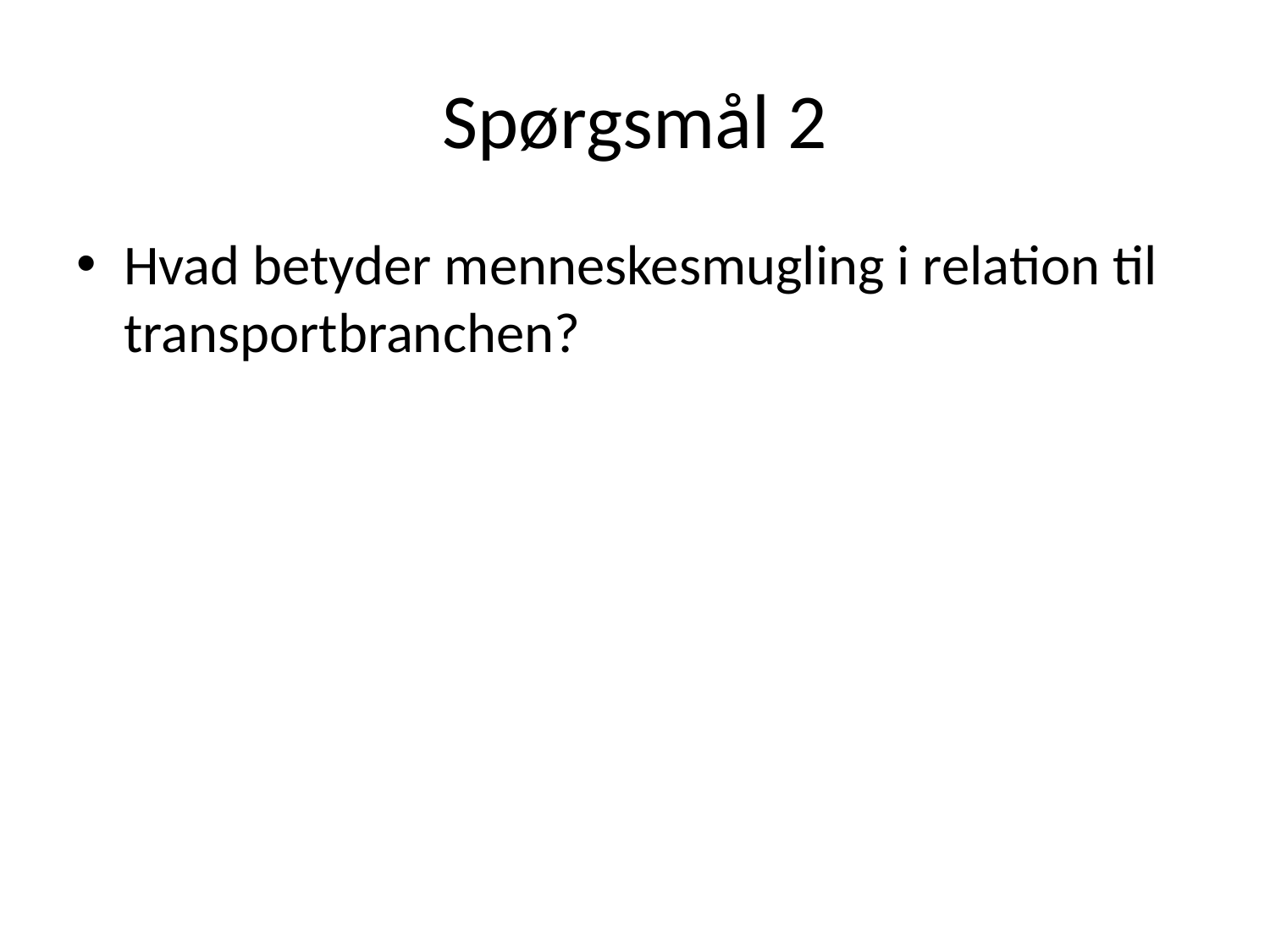

# Spørgsmål 2
Hvad betyder menneskesmugling i relation til transportbranchen?